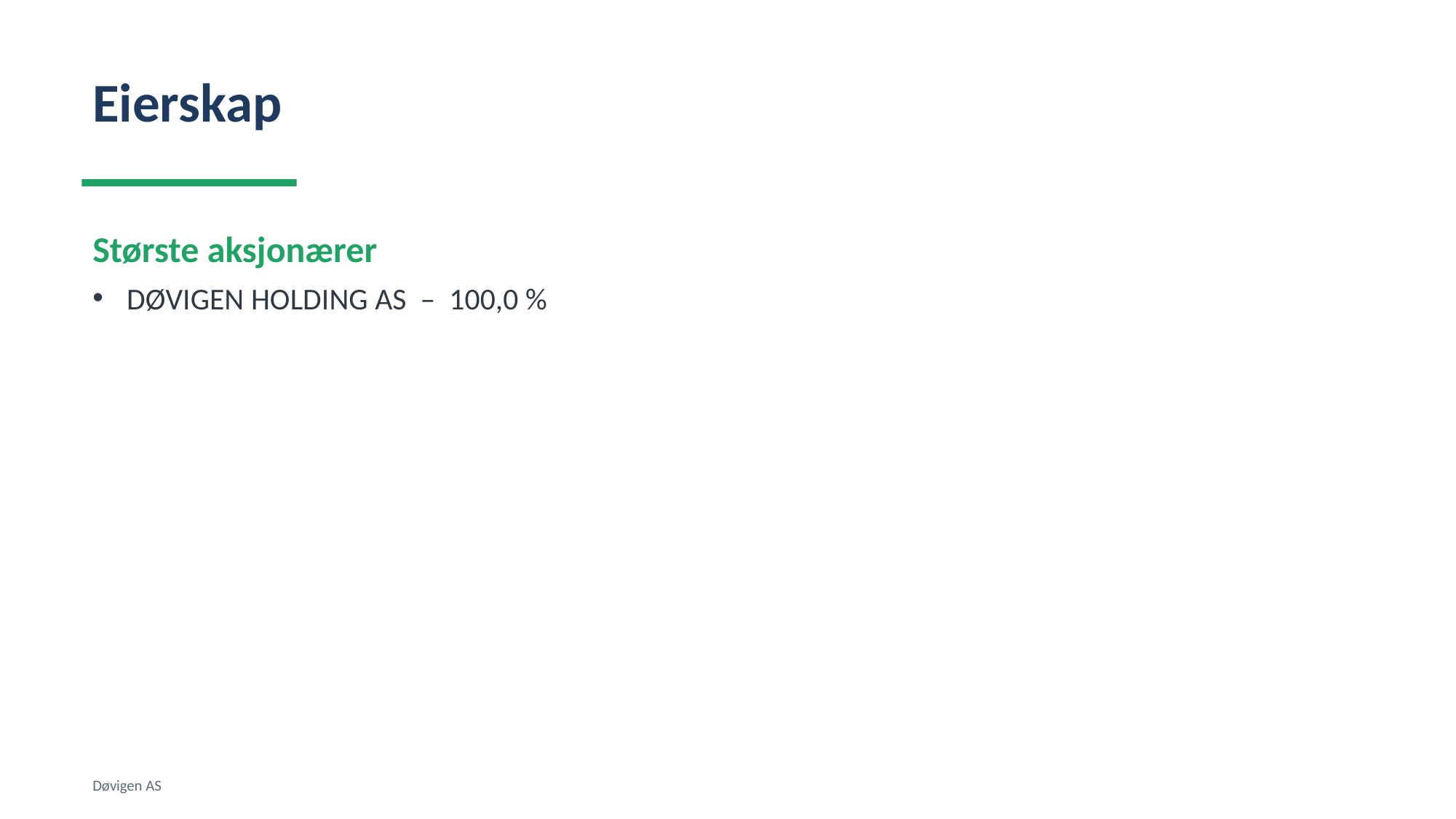

Eierskap

Største aksjonærer
DØVIGEN HOLDING AS  –  100,0 %
Døvigen AS